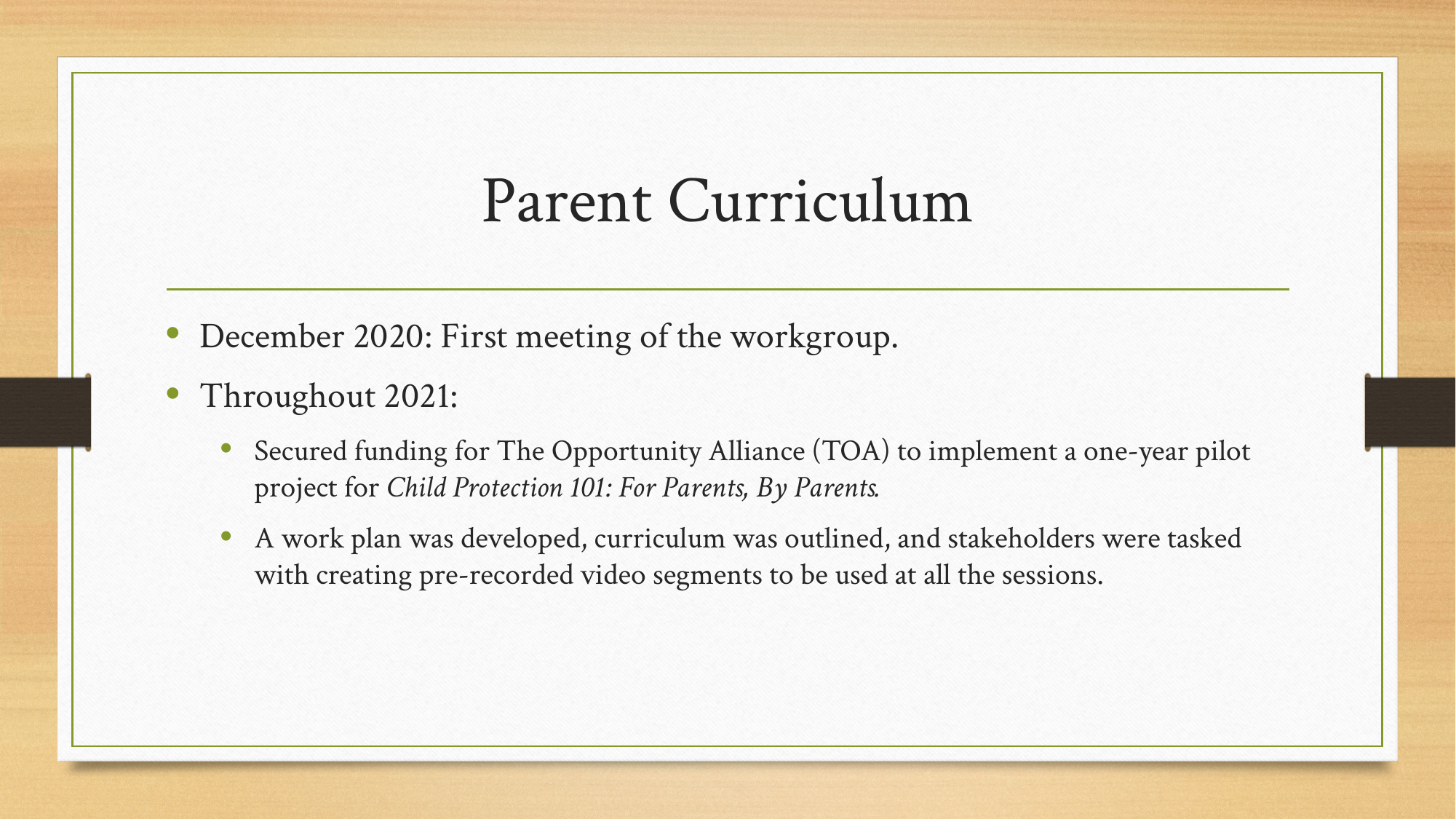

# Parent Curriculum
December 2020: First meeting of the workgroup.
Throughout 2021:
Secured funding for The Opportunity Alliance (TOA) to implement a one-year pilot project for Child Protection 101: For Parents, By Parents.
A work plan was developed, curriculum was outlined, and stakeholders were tasked with creating pre-recorded video segments to be used at all the sessions.